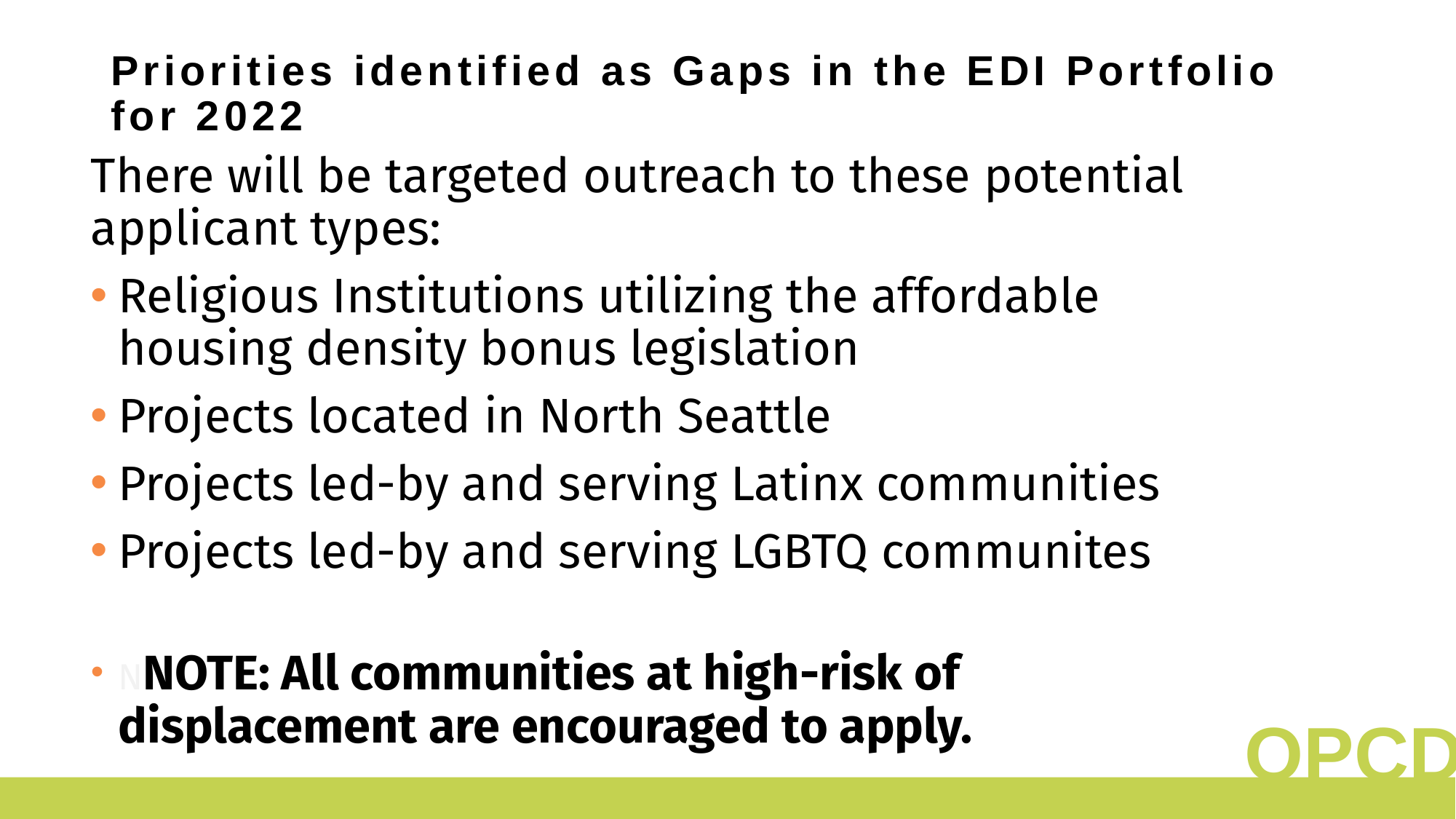

10
# Priorities identified as Gaps in the EDI Portfolio for 2022
There will be targeted outreach to these potential applicant types:
Religious Institutions utilizing the affordable housing density bonus legislation
Projects located in North Seattle
Projects led-by and serving Latinx communities
Projects led-by and serving LGBTQ communites

NNOTE: All communities at high-risk of displacement are encouraged to apply.